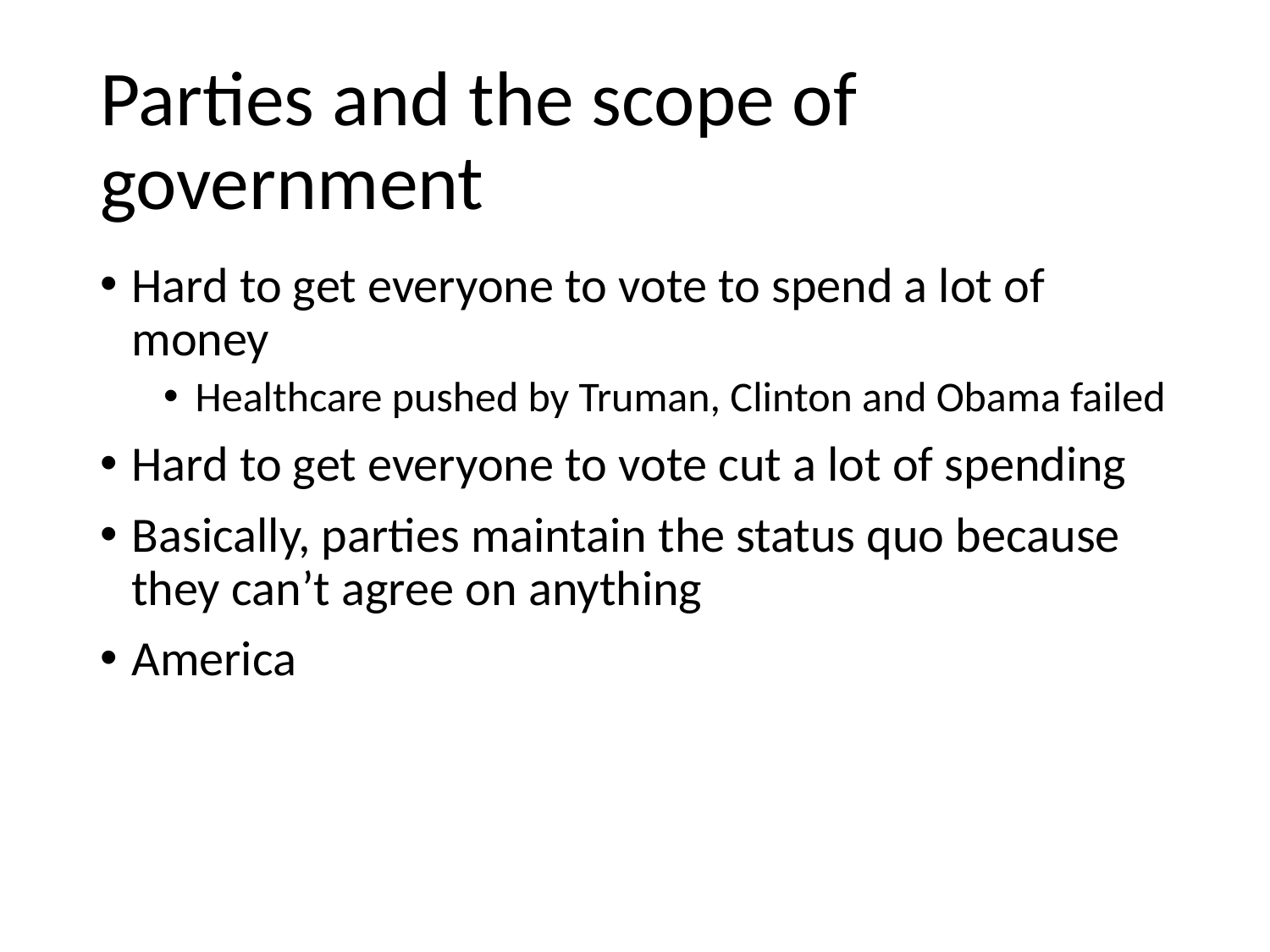

# Parties and the scope of government
Hard to get everyone to vote to spend a lot of money
Healthcare pushed by Truman, Clinton and Obama failed
Hard to get everyone to vote cut a lot of spending
Basically, parties maintain the status quo because they can’t agree on anything
America